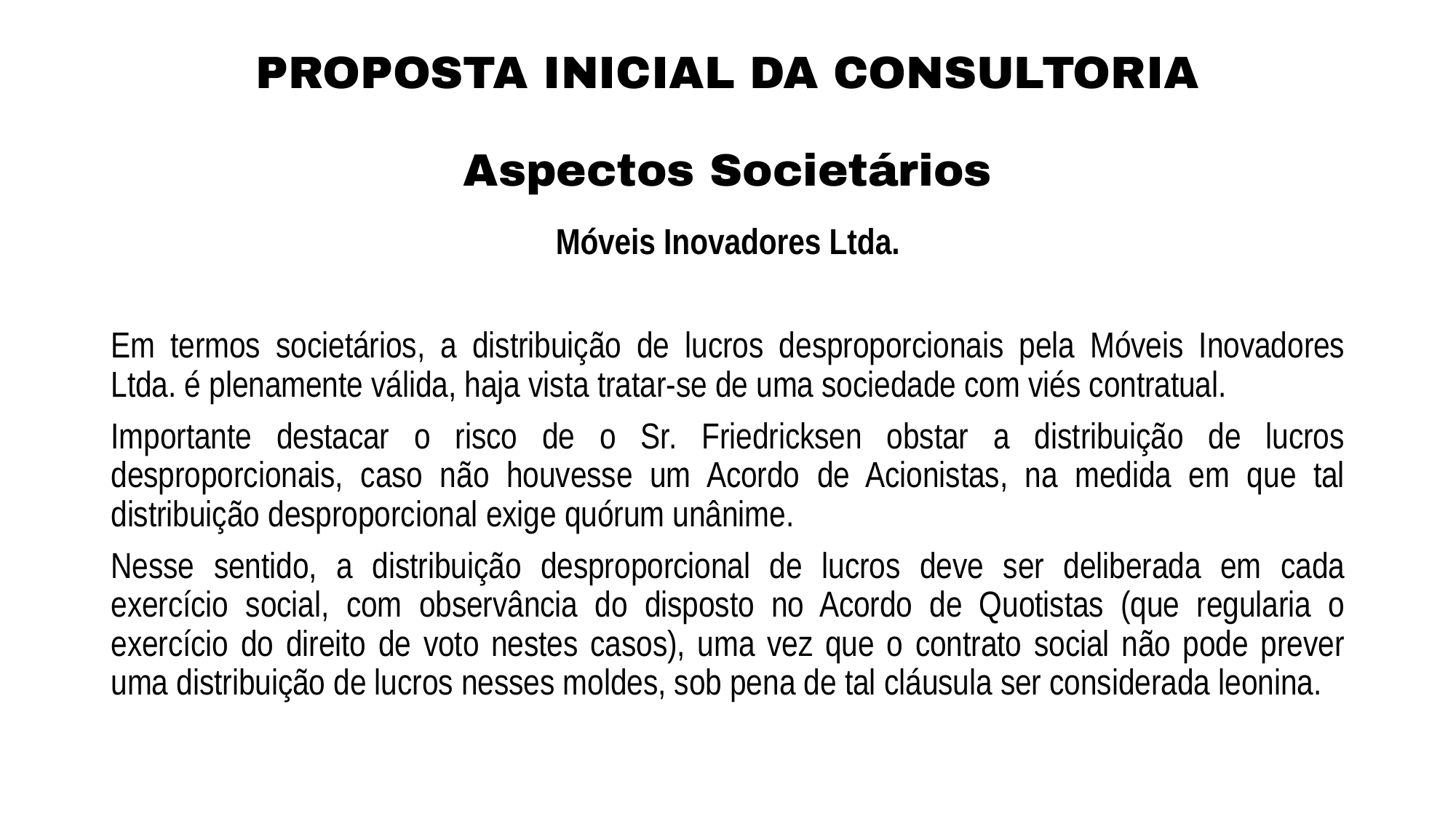

# PROPOSTA INICIAL DA CONSULTORIA Aspectos Societários
Móveis Inovadores Ltda.

Em termos societários, a distribuição de lucros desproporcionais pela Móveis Inovadores Ltda. é plenamente válida, haja vista tratar-se de uma sociedade com viés contratual.
Importante destacar o risco de o Sr. Friedricksen obstar a distribuição de lucros desproporcionais, caso não houvesse um Acordo de Acionistas, na medida em que tal distribuição desproporcional exige quórum unânime.
Nesse sentido, a distribuição desproporcional de lucros deve ser deliberada em cada exercício social, com observância do disposto no Acordo de Quotistas (que regularia o exercício do direito de voto nestes casos), uma vez que o contrato social não pode prever uma distribuição de lucros nesses moldes, sob pena de tal cláusula ser considerada leonina.